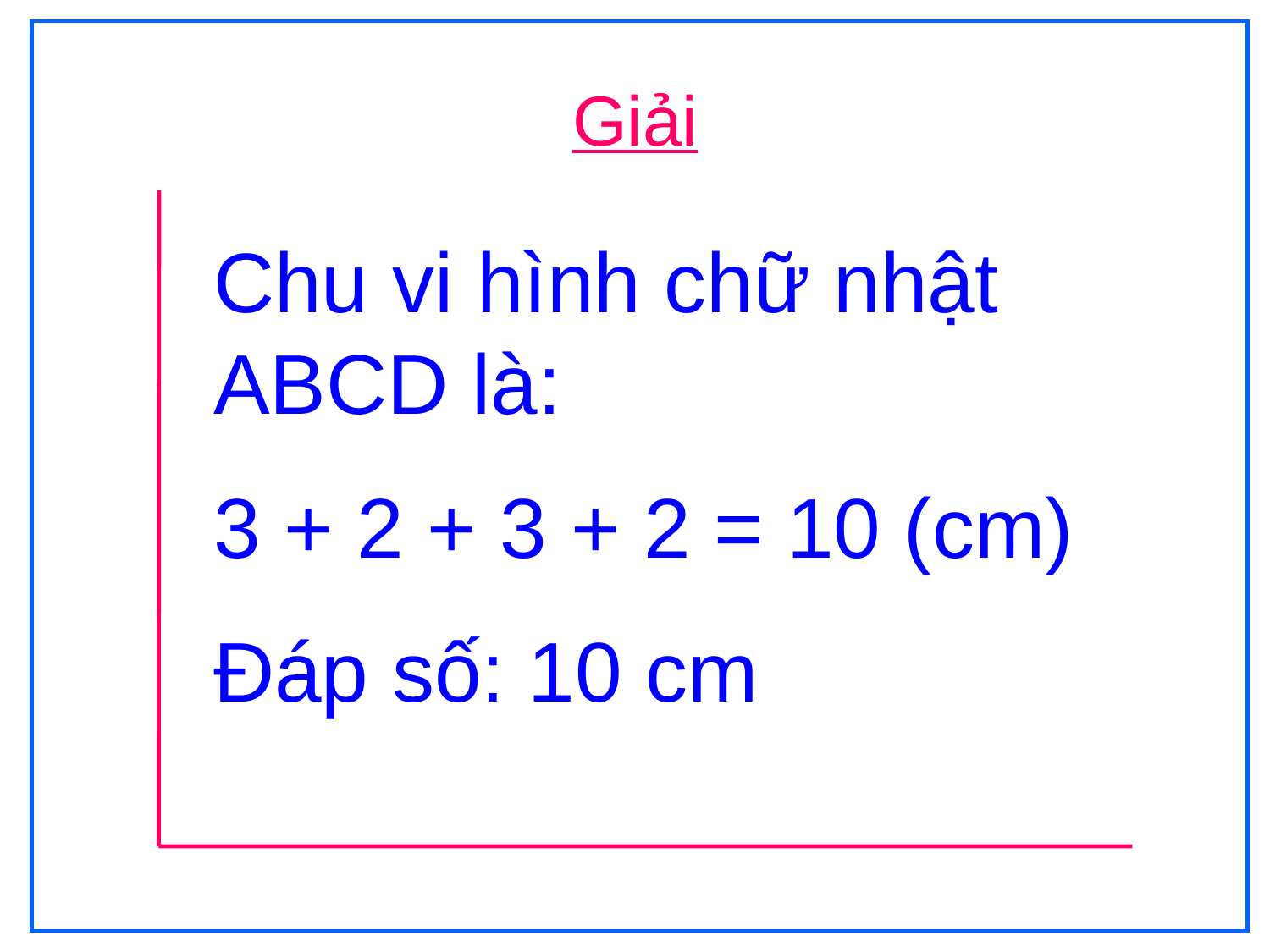

# Giải

Chu vi hình chữ nhật ABCD là:
3 + 2 + 3 + 2 = 10 (cm)
Đáp số: 10 cm